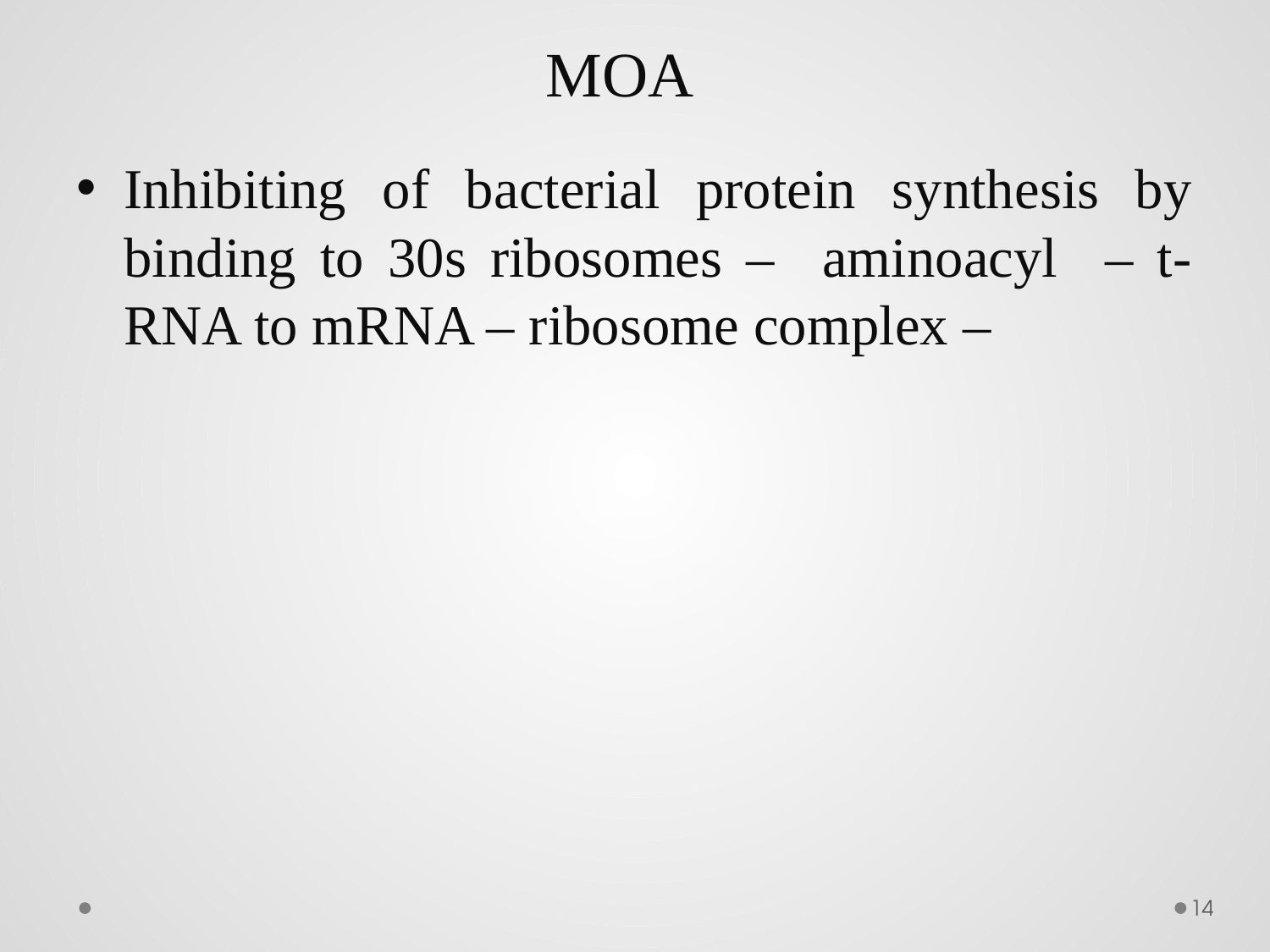

# MOA
Inhibiting of bacterial protein synthesis by binding to 30s ribosomes –  aminoacyl  – t- RNA to mRNA – ribosome complex –
14